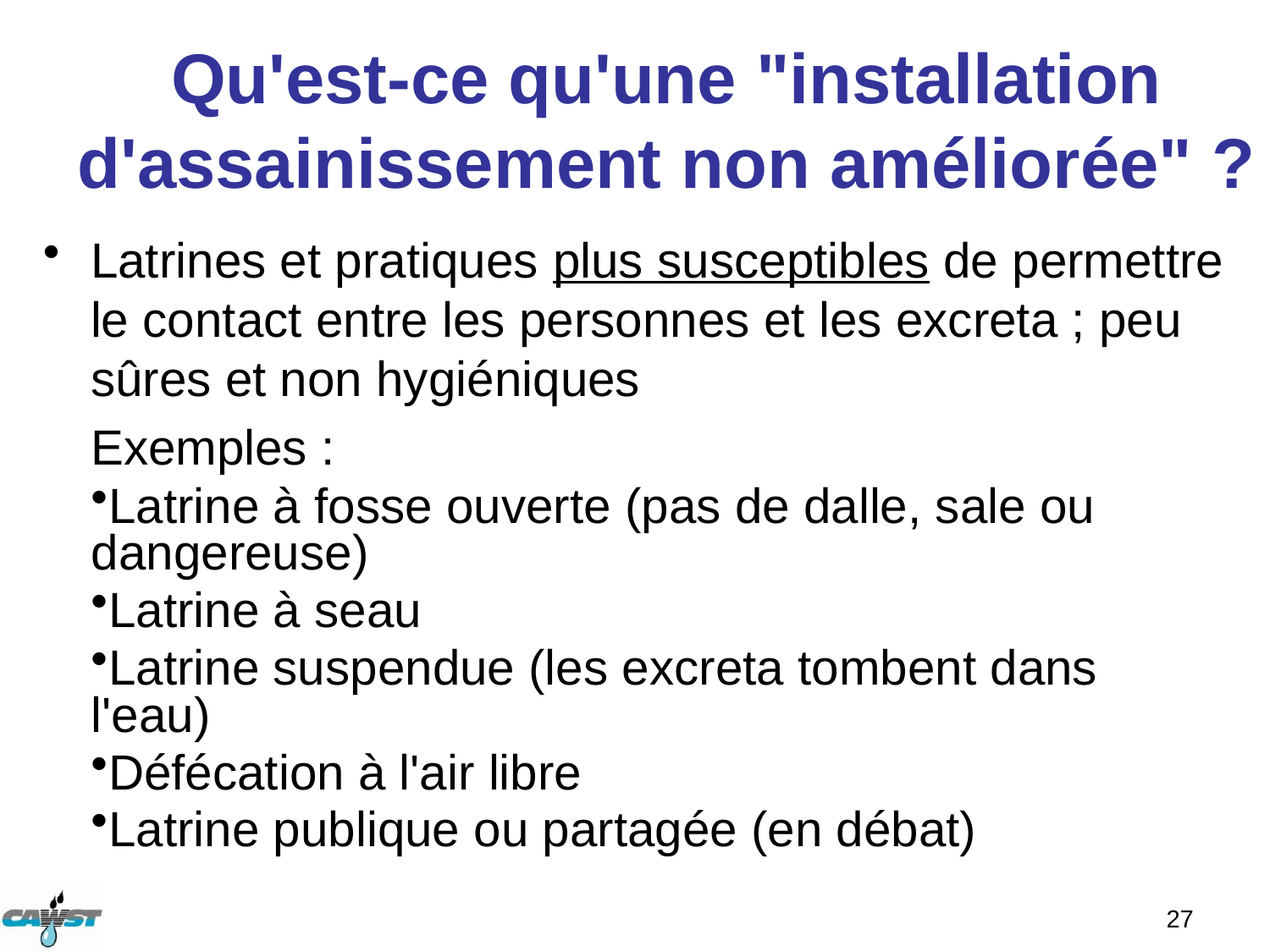

# Qu'est-ce qu'une "installation d'assainissement non améliorée" ?
Latrines et pratiques plus susceptibles de permettre le contact entre les personnes et les excreta ; peu sûres et non hygiéniques
Exemples :
Latrine à fosse ouverte (pas de dalle, sale ou dangereuse)
Latrine à seau
Latrine suspendue (les excreta tombent dans l'eau)
Défécation à l'air libre
Latrine publique ou partagée (en débat)
27